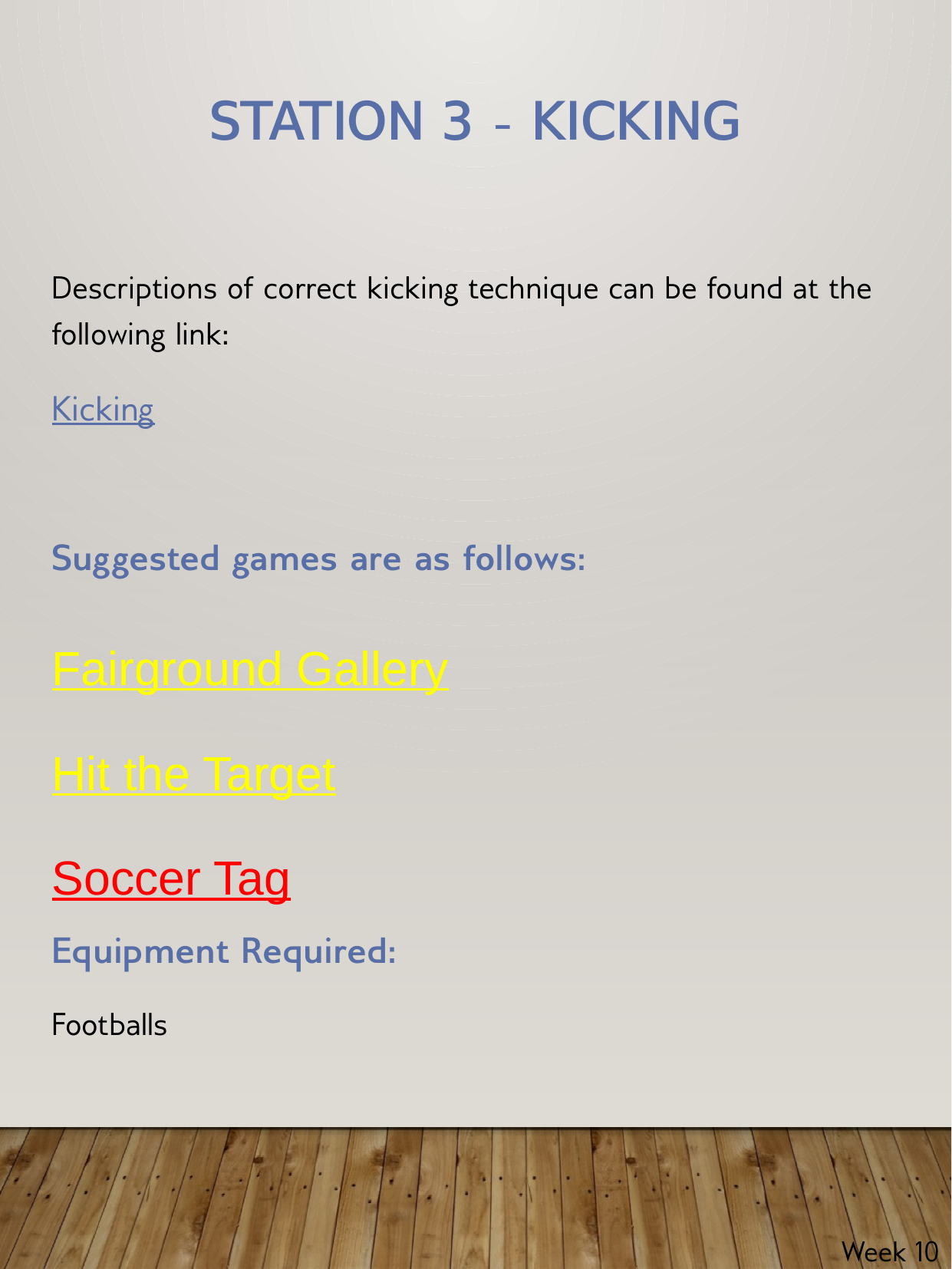

# Station 3 - Kicking
Descriptions of correct kicking technique can be found at the following link:
Kicking

Suggested games are as follows:
Fairground Gallery
Hit the Target
Soccer Tag
Equipment Required:
Footballs
Week 10